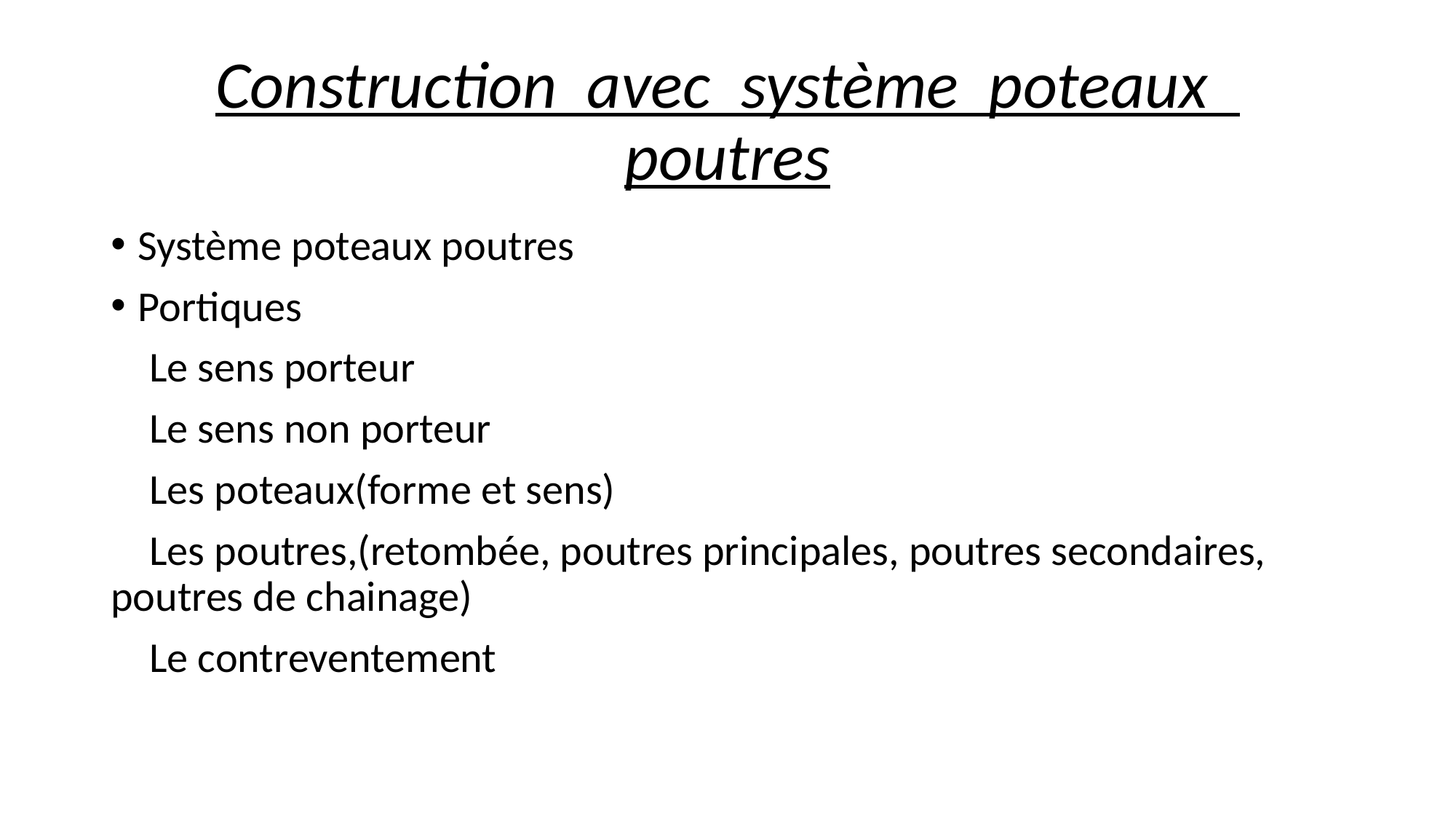

# Construction  avec  système  poteaux   poutres
Système poteaux poutres
Portiques
    Le sens porteur
    Le sens non porteur
    Les poteaux(forme et sens)
    Les poutres,(retombée, poutres principales, poutres secondaires, poutres de chainage)
    Le contreventement